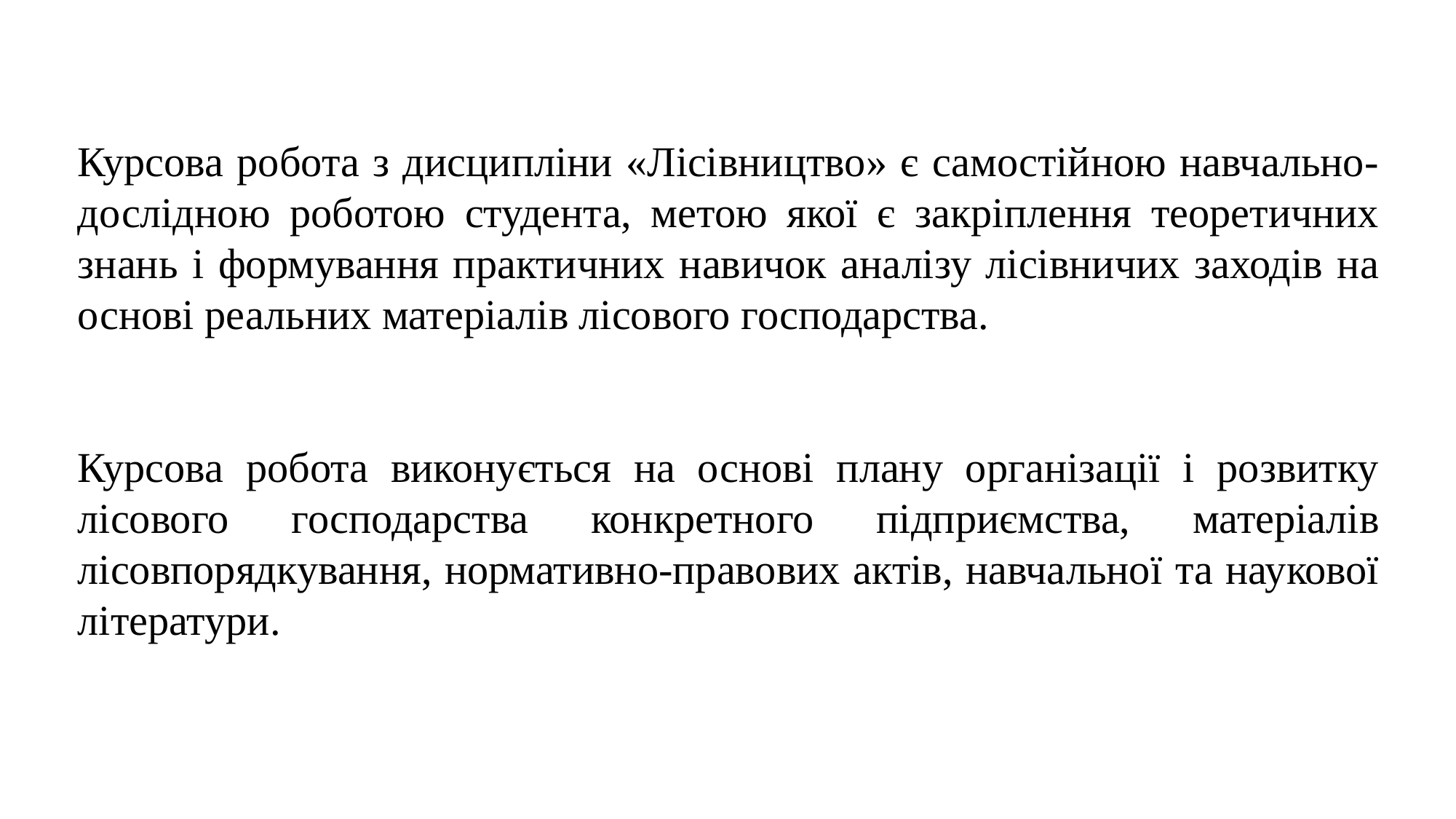

Курсова робота з дисципліни «Лісівництво» є самостійною навчально-дослідною роботою студента, метою якої є закріплення теоретичних знань і формування практичних навичок аналізу лісівничих заходів на основі реальних матеріалів лісового господарства.

Курсова робота виконується на основі плану організації і розвитку лісового господарства конкретного підприємства, матеріалів лісовпорядкування, нормативно-правових актів, навчальної та наукової літератури.